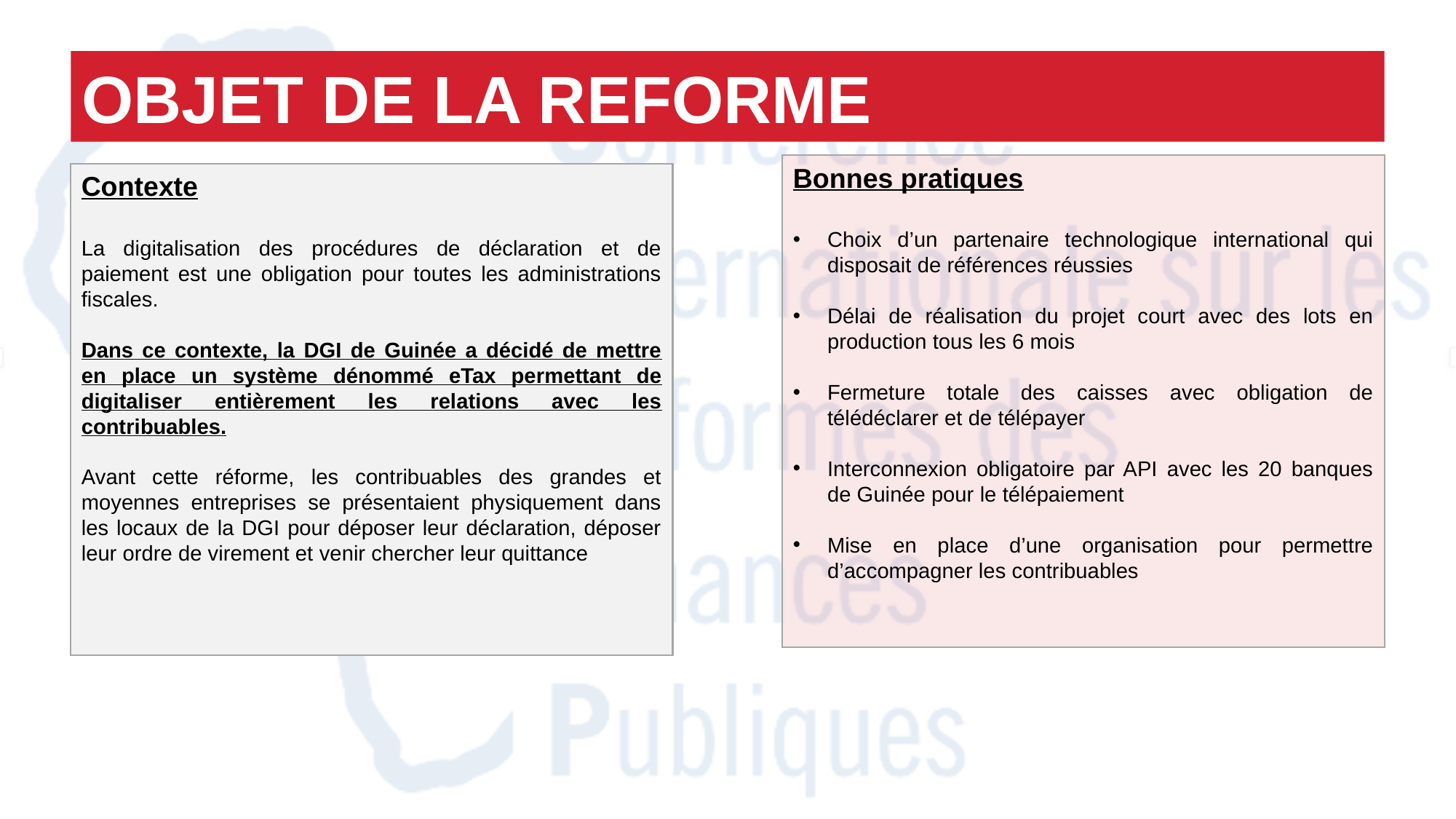

OBJET DE LA REFORME
Bonnes pratiques

Choix d’un partenaire technologique international qui disposait de références réussies

Délai de réalisation du projet court avec des lots en production tous les 6 mois

Fermeture totale des caisses avec obligation de télédéclarer et de télépayer

Interconnexion obligatoire par API avec les 20 banques de Guinée pour le télépaiement

Mise en place d’une organisation pour permettre d’accompagner les contribuables

Contexte

La digitalisation des procédures de déclaration et de paiement est une obligation pour toutes les administrations fiscales.

Dans ce contexte, la DGI de Guinée a décidé de mettre en place un système dénommé eTax permettant de digitaliser entièrement les relations avec les contribuables.

Avant cette réforme, les contribuables des grandes et moyennes entreprises se présentaient physiquement dans les locaux de la DGI pour déposer leur déclaration, déposer leur ordre de virement et venir chercher leur quittance